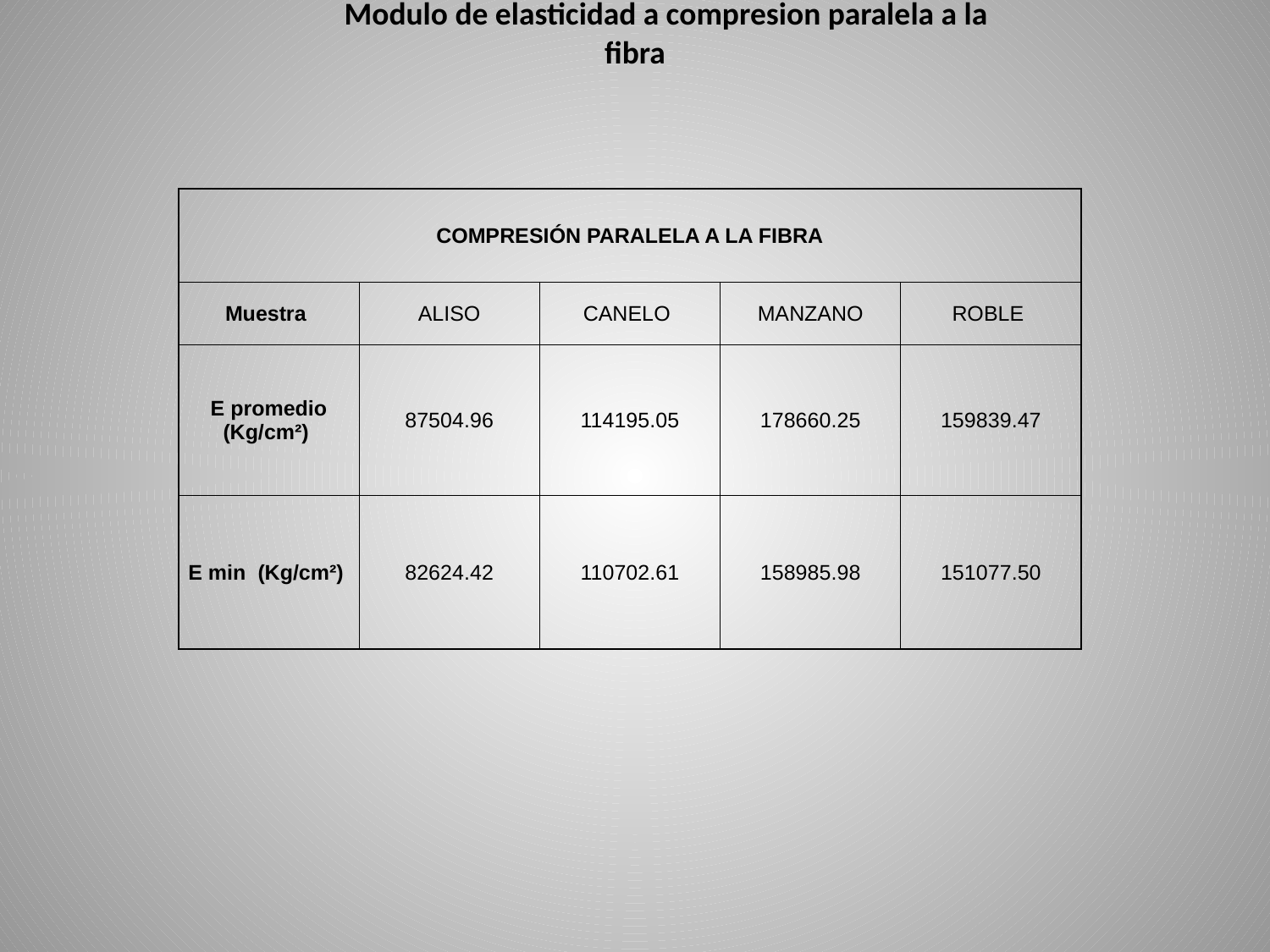

Modulo de elasticidad a compresion paralela a la fibra
| COMPRESIÓN PARALELA A LA FIBRA |  |  |  |  |
| --- | --- | --- | --- | --- |
| Muestra | ALISO | CANELO | MANZANO | ROBLE |
| E promedio (Kg/cm²) | 87504.96 | 114195.05 | 178660.25 | 159839.47 |
| E min (Kg/cm²) | 82624.42 | 110702.61 | 158985.98 | 151077.50 |